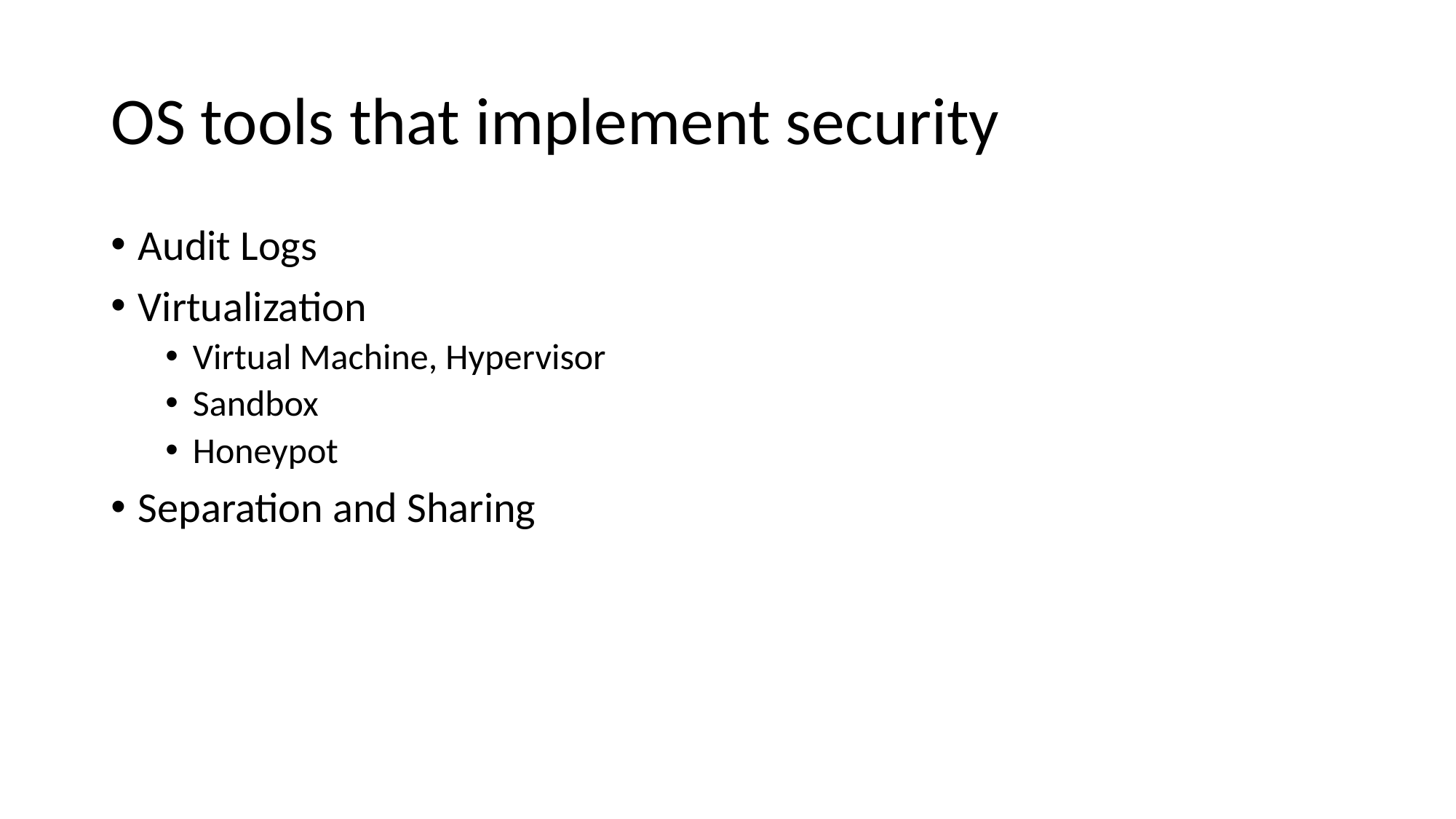

# OS tools that implement security
Audit Logs
Virtualization
Virtual Machine, Hypervisor
Sandbox
Honeypot
Separation and Sharing